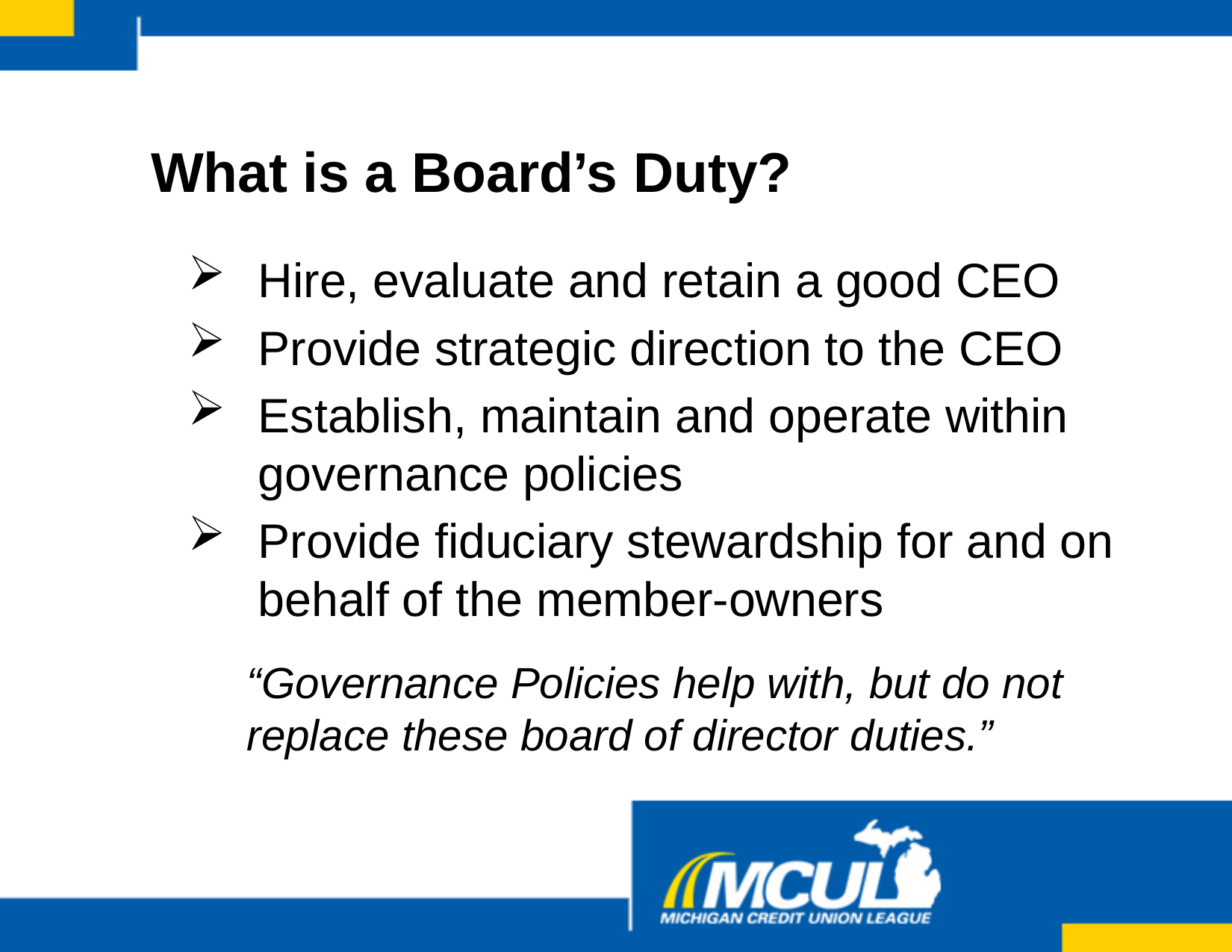

# What is a Board’s Duty?
Hire, evaluate and retain a good CEO
Provide strategic direction to the CEO
Establish, maintain and operate within governance policies
Provide fiduciary stewardship for and on behalf of the member-owners
“Governance Policies help with, but do not replace these board of director duties.”